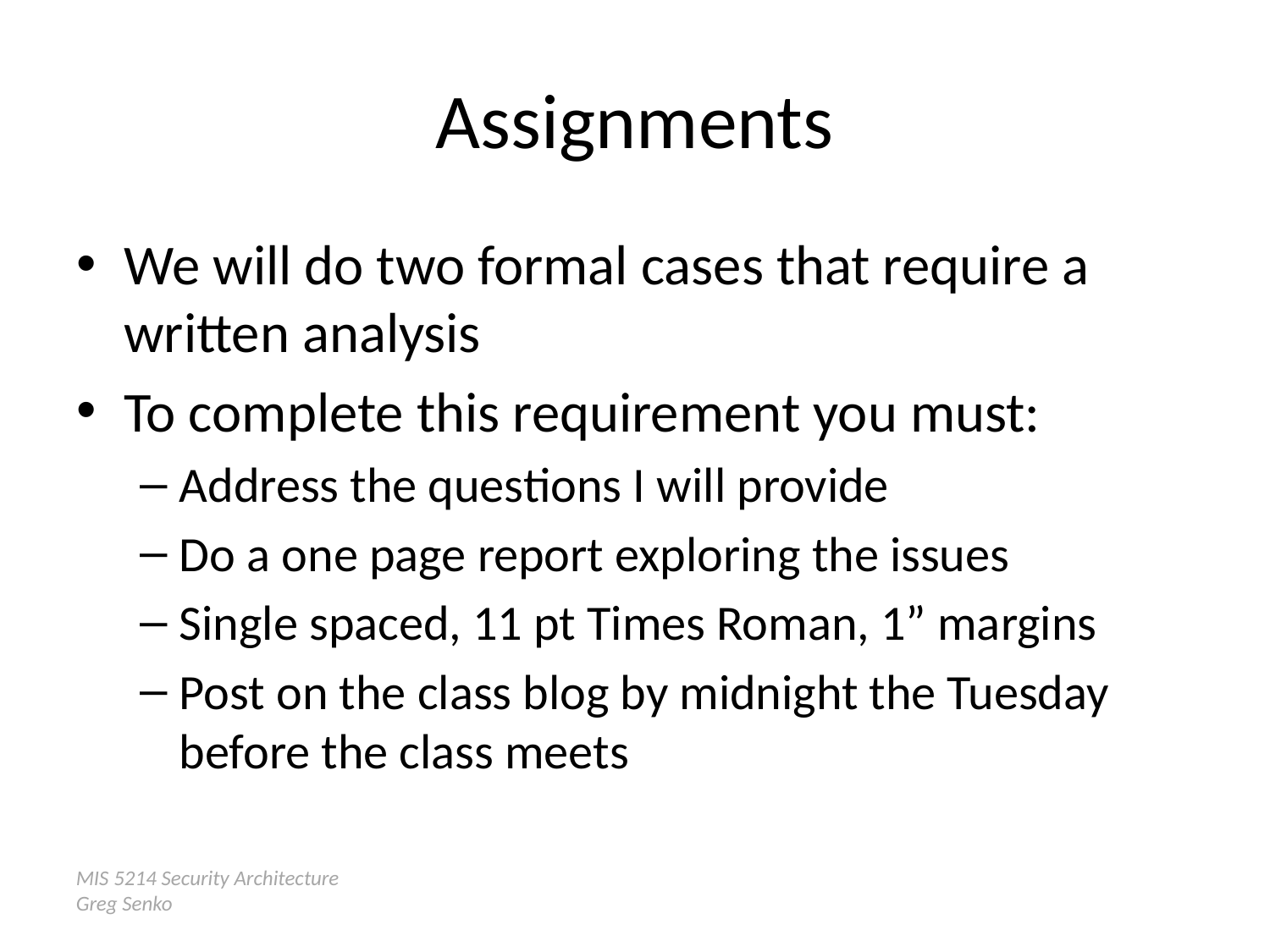

# Assignments
We will do two formal cases that require a written analysis
To complete this requirement you must:
Address the questions I will provide
Do a one page report exploring the issues
Single spaced, 11 pt Times Roman, 1” margins
Post on the class blog by midnight the Tuesday before the class meets